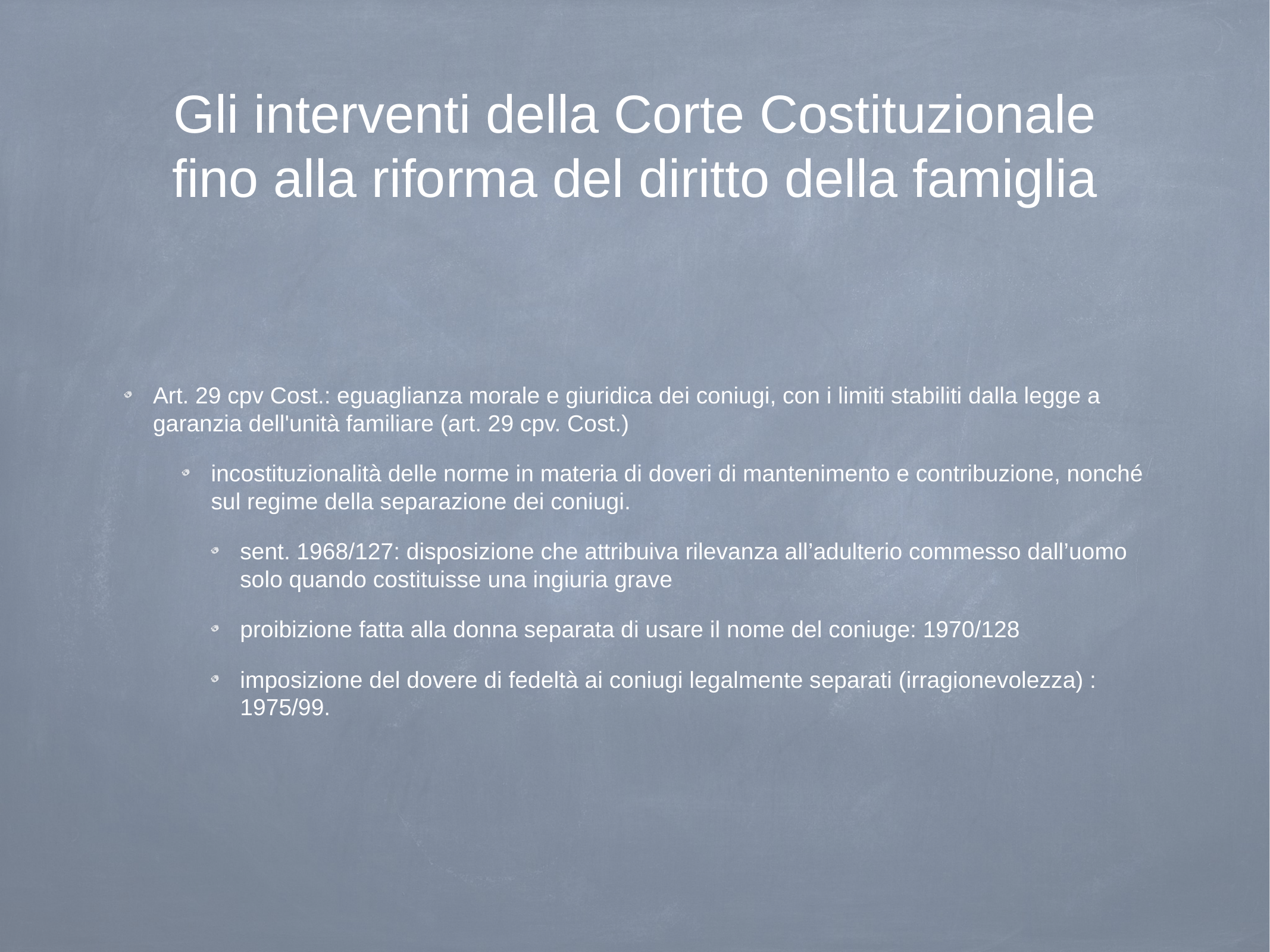

# Gli interventi della Corte Costituzionale fino alla riforma del diritto della famiglia
Art. 29 cpv Cost.: eguaglianza morale e giuridica dei coniugi, con i limiti stabiliti dalla legge a garanzia dell'unità familiare (art. 29 cpv. Cost.)
incostituzionalità delle norme in materia di doveri di mantenimento e contribuzione, nonché sul regime della separazione dei coniugi.
sent. 1968/127: disposizione che attribuiva rilevanza all’adulterio commesso dall’uomo solo quando costituisse una ingiuria grave
proibizione fatta alla donna separata di usare il nome del coniuge: 1970/128
imposizione del dovere di fedeltà ai coniugi legalmente separati (irragionevolezza) : 1975/99.